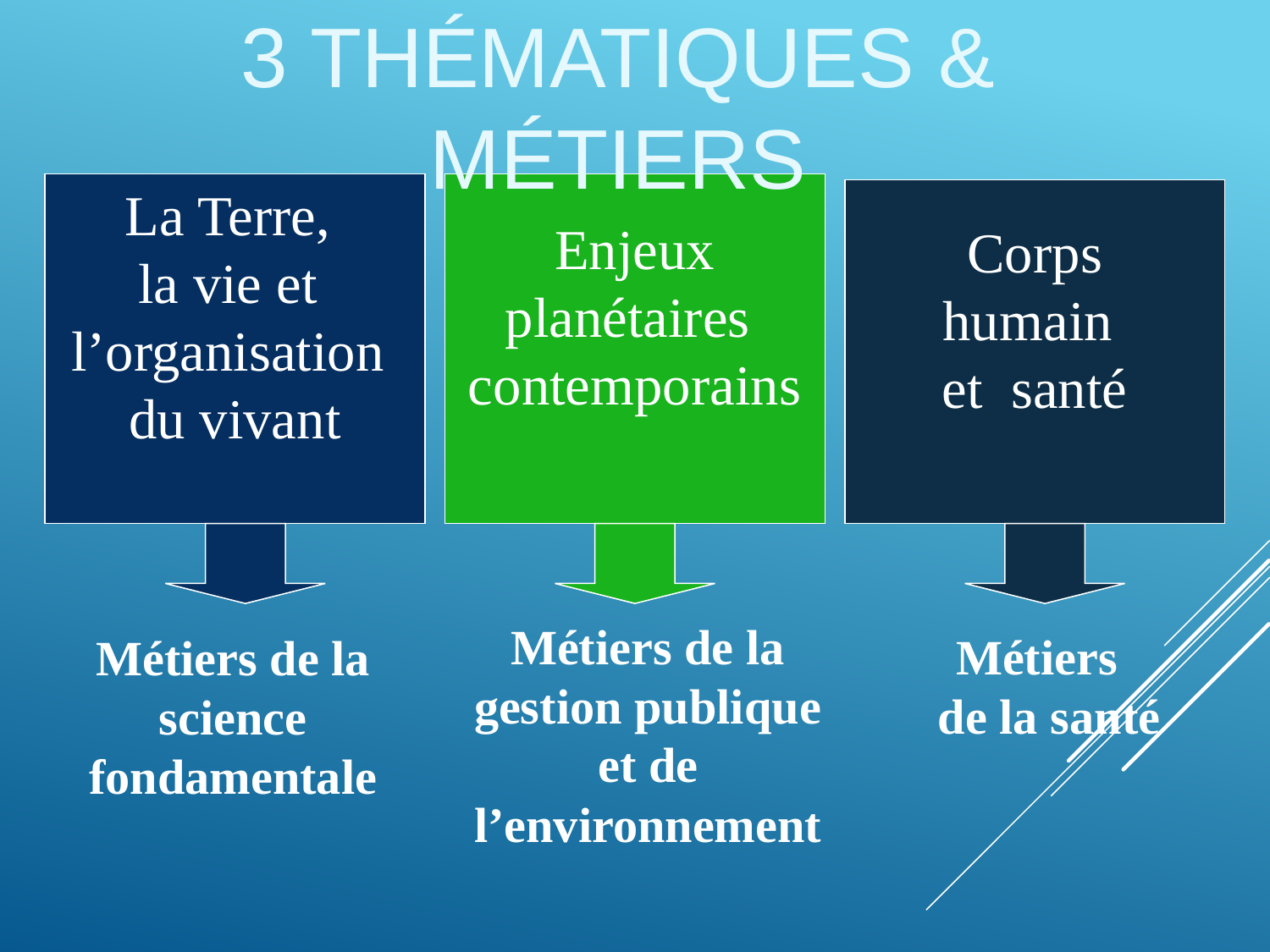

# 3 thématiques & métiers
La Terre,
la vie et
l’organisation
du vivant

 Enjeux
planétaires
contemporains

Corps
humain
et  santé

Métiers de la gestion publique et de l’environnement
Métiers de la science fondamentale
Métiers
de la santé